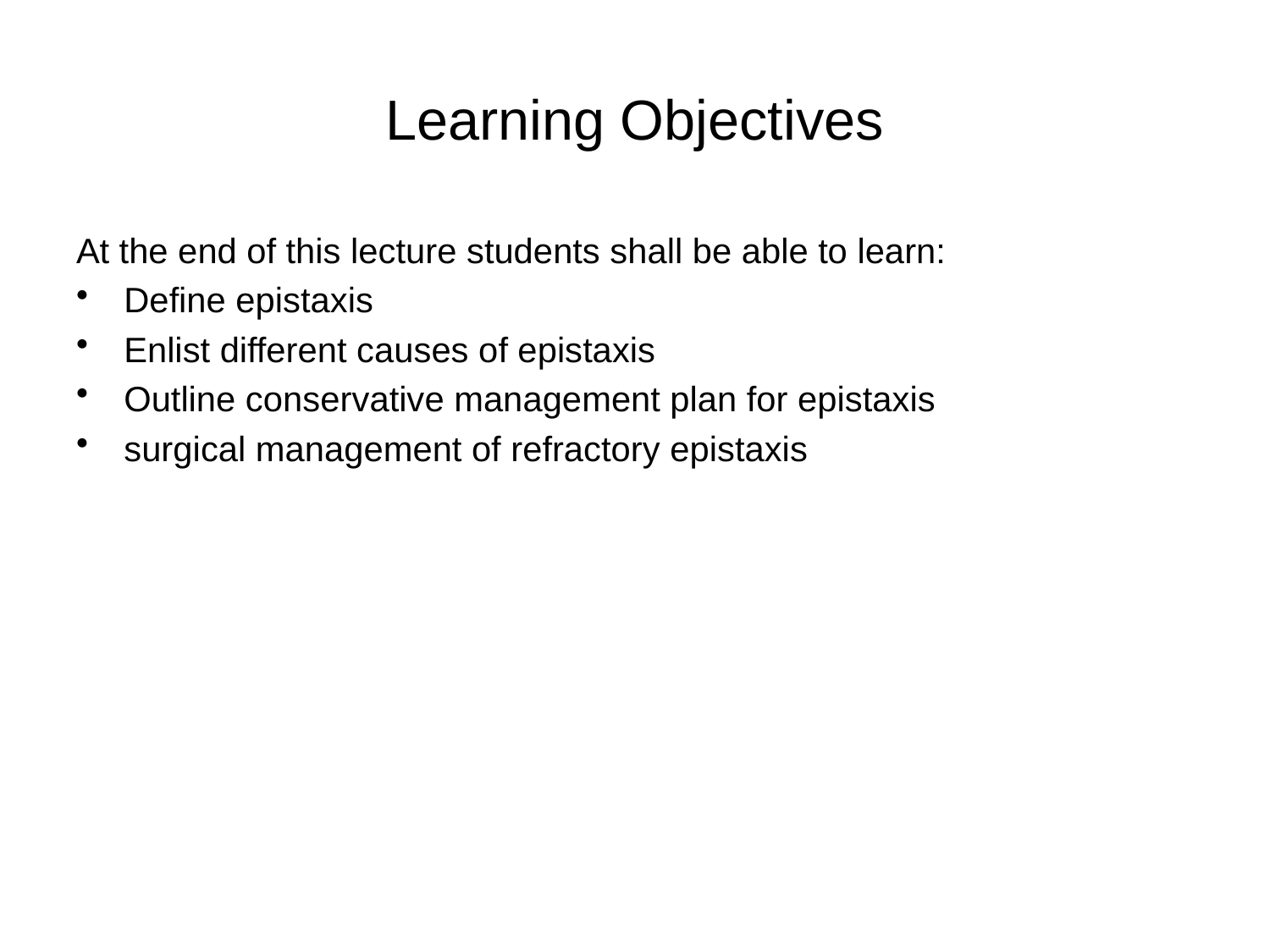

# Learning Objectives
At the end of this lecture students shall be able to learn:
Define epistaxis
Enlist different causes of epistaxis
Outline conservative management plan for epistaxis
surgical management of refractory epistaxis